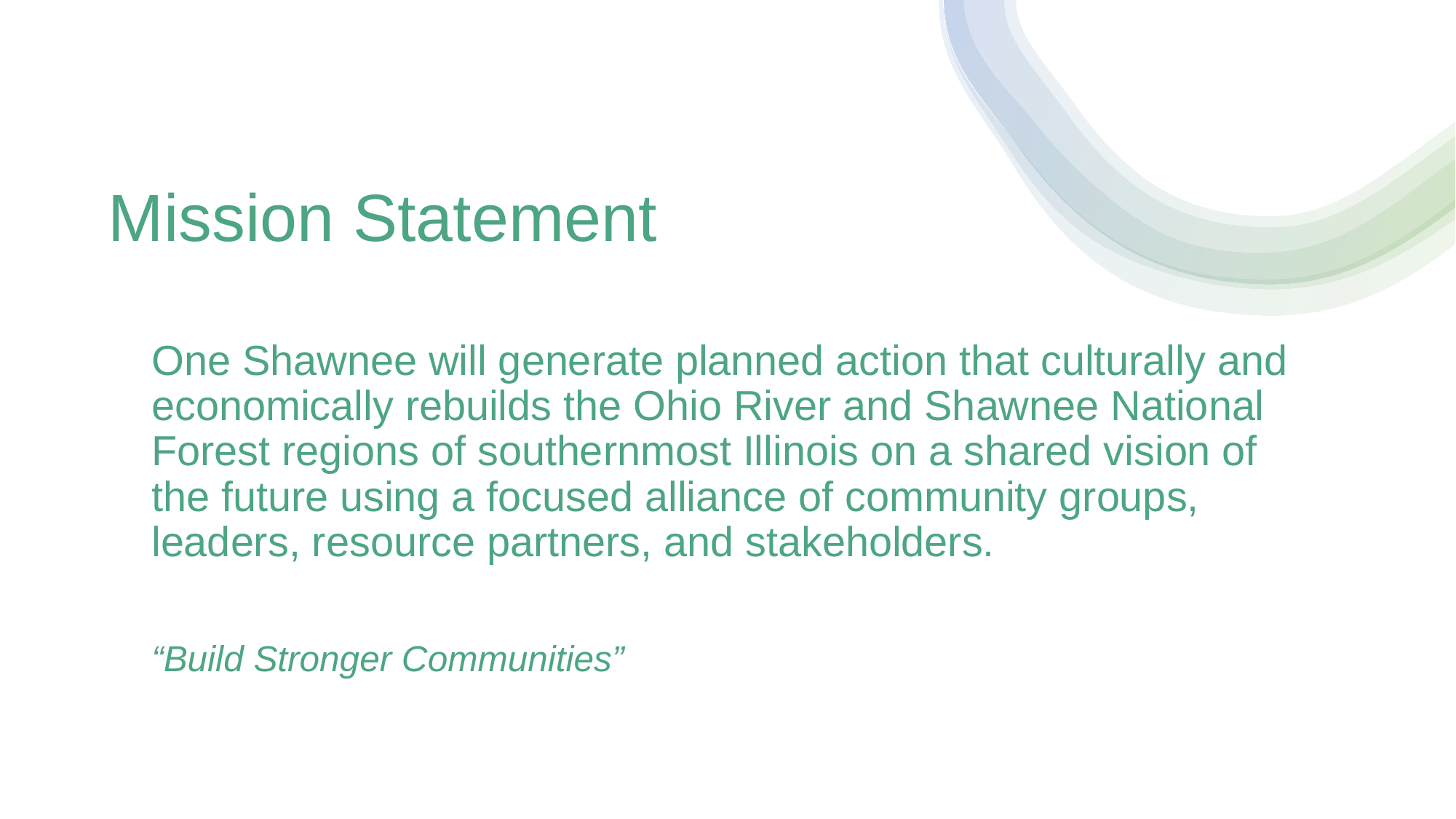

# Mission Statement
One Shawnee will generate planned action that culturally and economically rebuilds the Ohio River and Shawnee National Forest regions of southernmost Illinois on a shared vision of the future using a focused alliance of community groups, leaders, resource partners, and stakeholders.

“Build Stronger Communities”